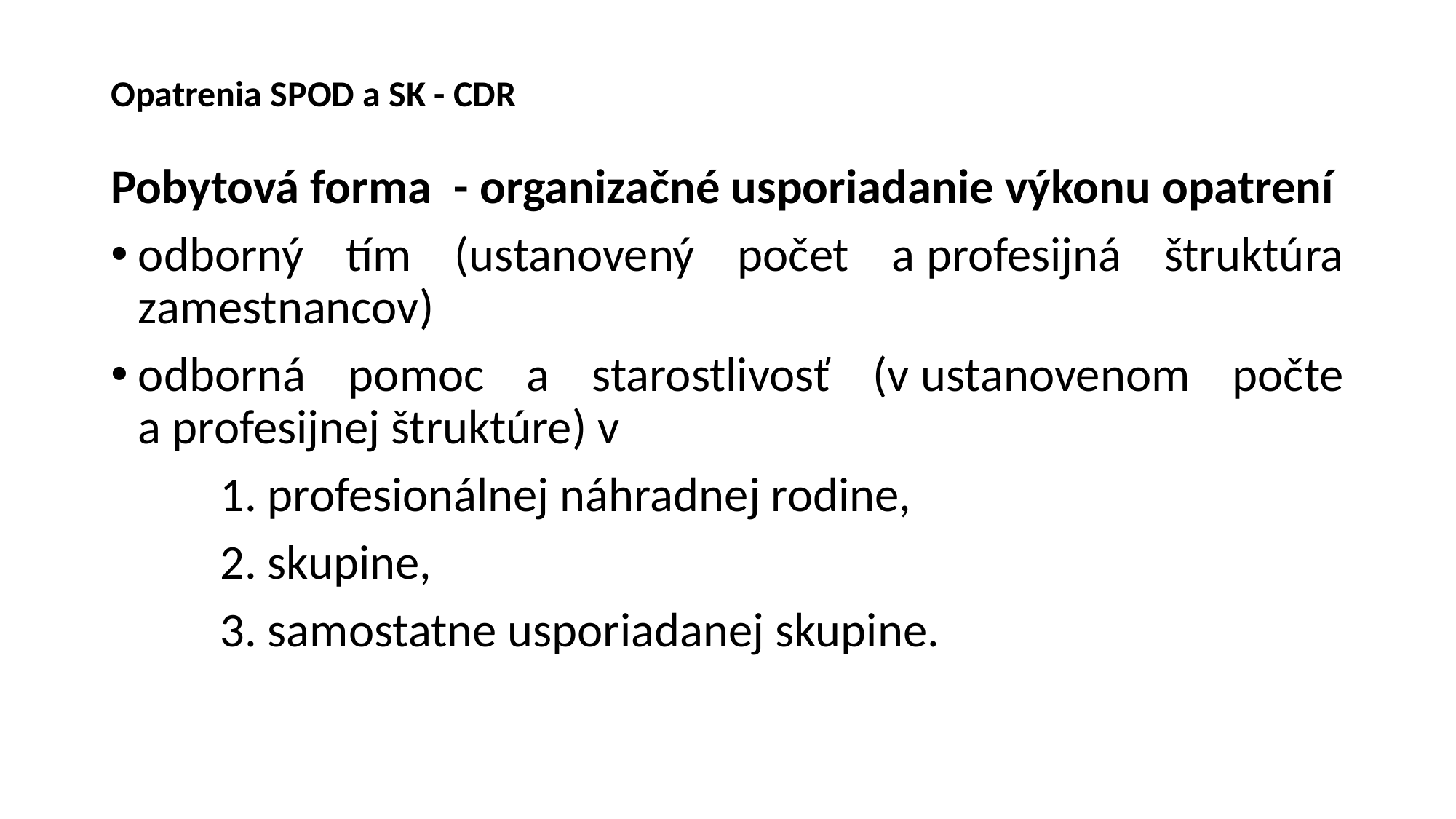

# Opatrenia SPOD a SK - CDR
Pobytová forma  - organizačné usporiadanie výkonu opatrení
odborný tím (ustanovený počet a profesijná štruktúra zamestnancov)
odborná pomoc a starostlivosť (v ustanovenom počte a profesijnej štruktúre) v
	1. profesionálnej náhradnej rodine,
	2. skupine,
	3. samostatne usporiadanej skupine.